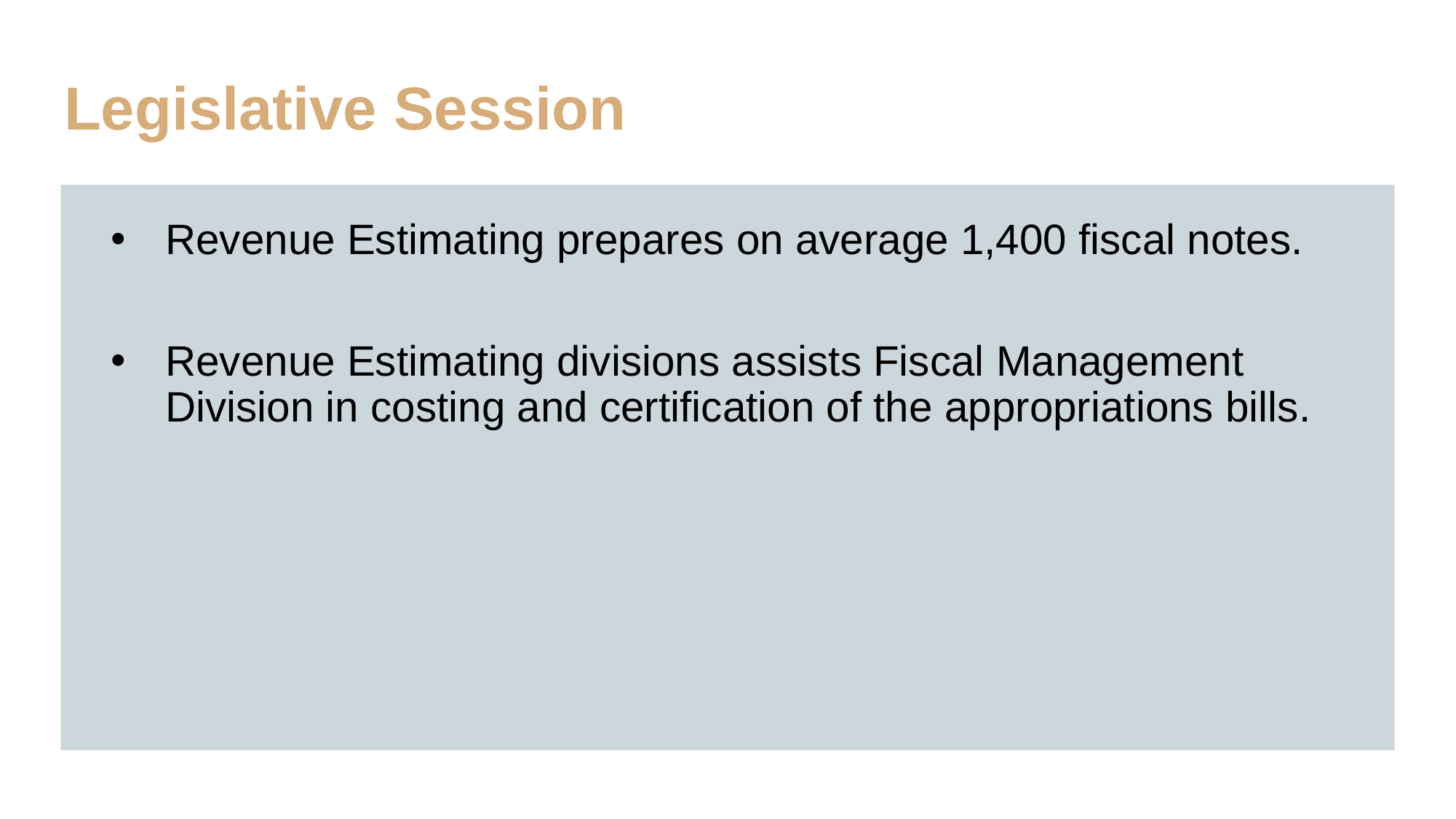

# Legislative Session

Revenue Estimating prepares on average 1,400 fiscal notes.

Revenue Estimating divisions assists Fiscal Management Division in costing and certification of the appropriations bills.